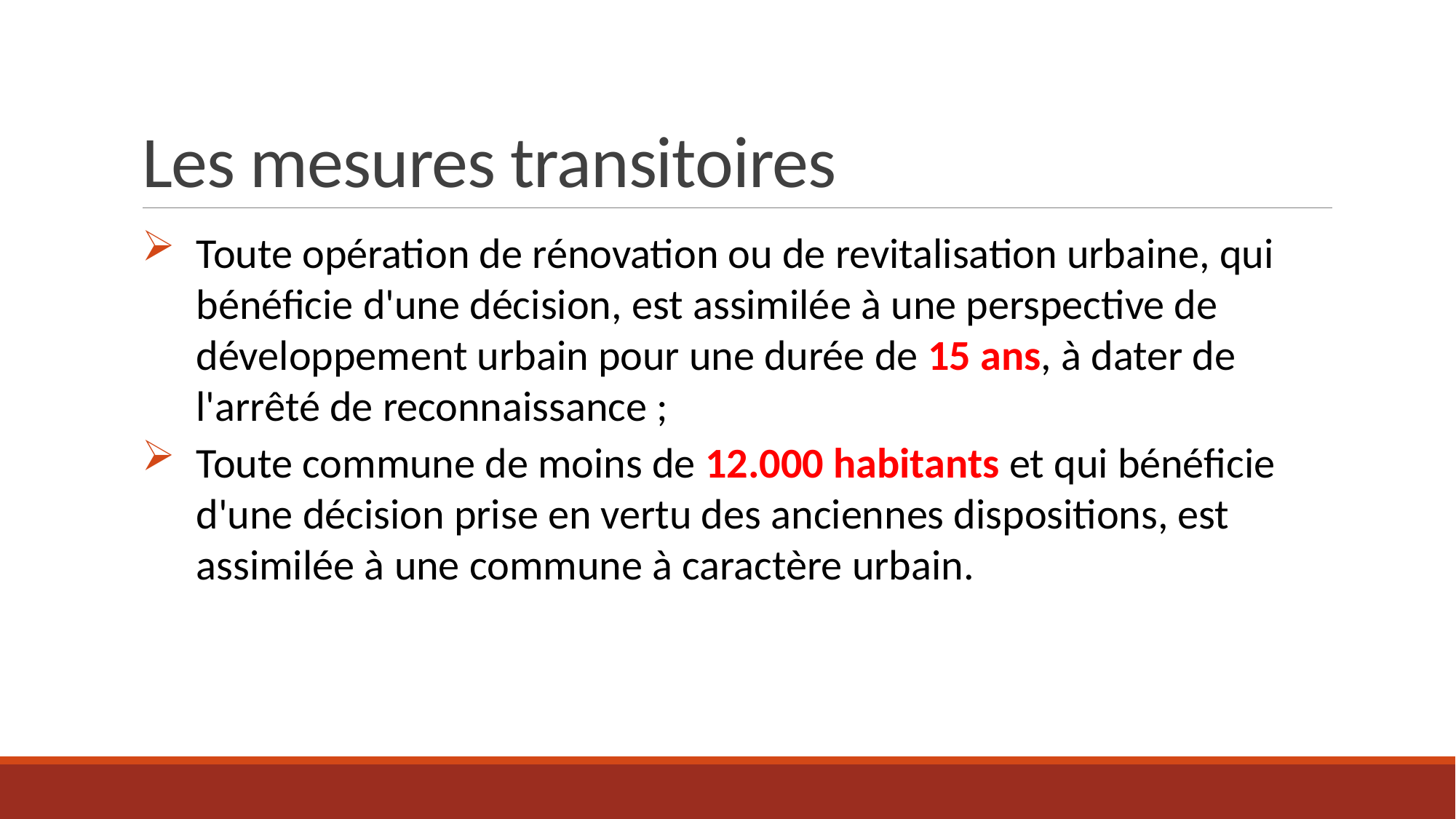

# Les mesures transitoires
Toute opération de rénovation ou de revitalisation urbaine, qui bénéficie d'une décision, est assimilée à une perspective de développement urbain pour une durée de 15 ans, à dater de l'arrêté de reconnaissance ;
Toute commune de moins de 12.000 habitants et qui bénéficie d'une décision prise en vertu des anciennes dispositions, est assimilée à une commune à caractère urbain.